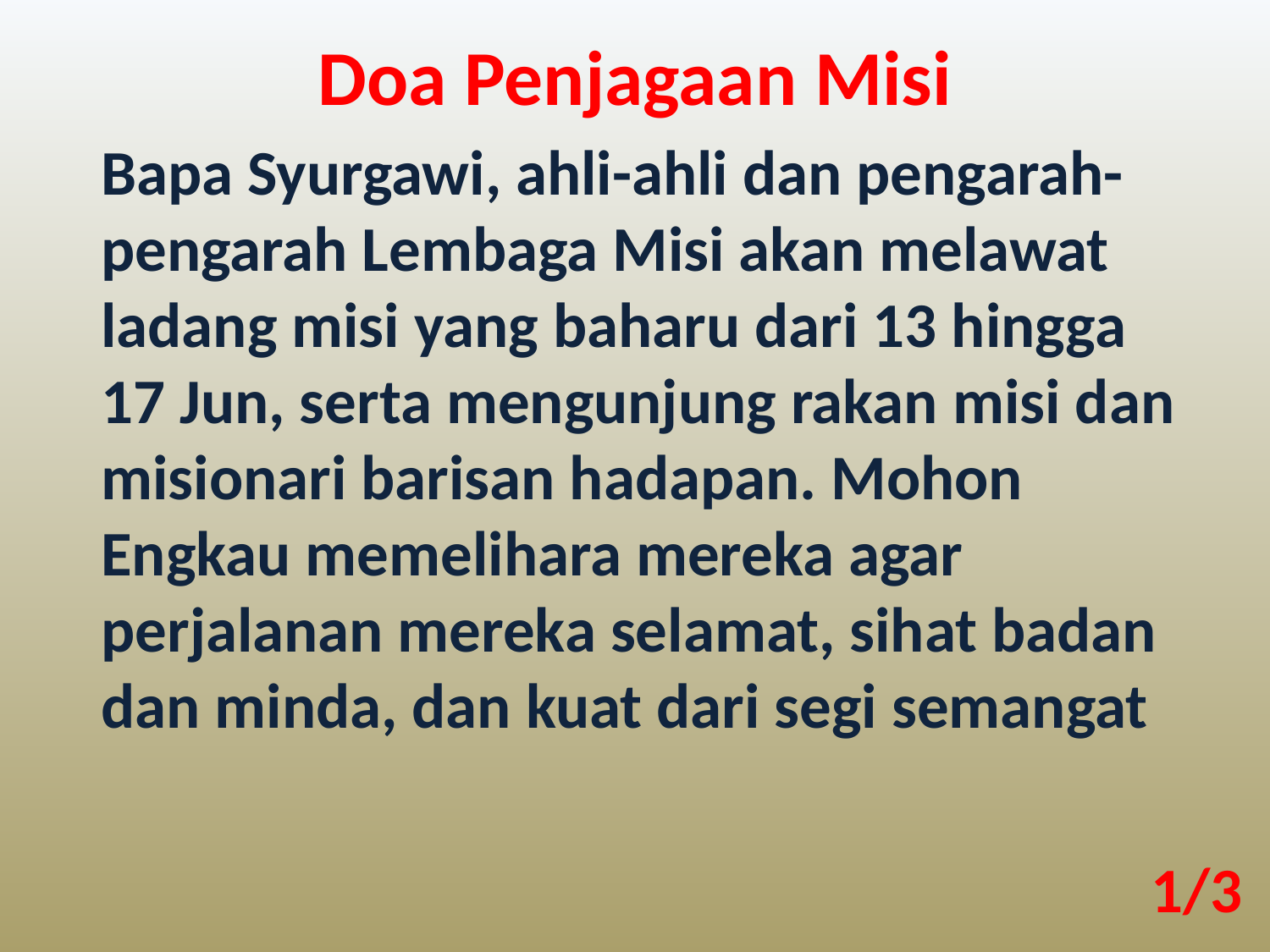

Doa Penjagaan Misi
Bapa Syurgawi, ahli-ahli dan pengarah-pengarah Lembaga Misi akan melawat ladang misi yang baharu dari 13 hingga 17 Jun, serta mengunjung rakan misi dan misionari barisan hadapan. Mohon Engkau memelihara mereka agar perjalanan mereka selamat, sihat badan dan minda, dan kuat dari segi semangat
1/3